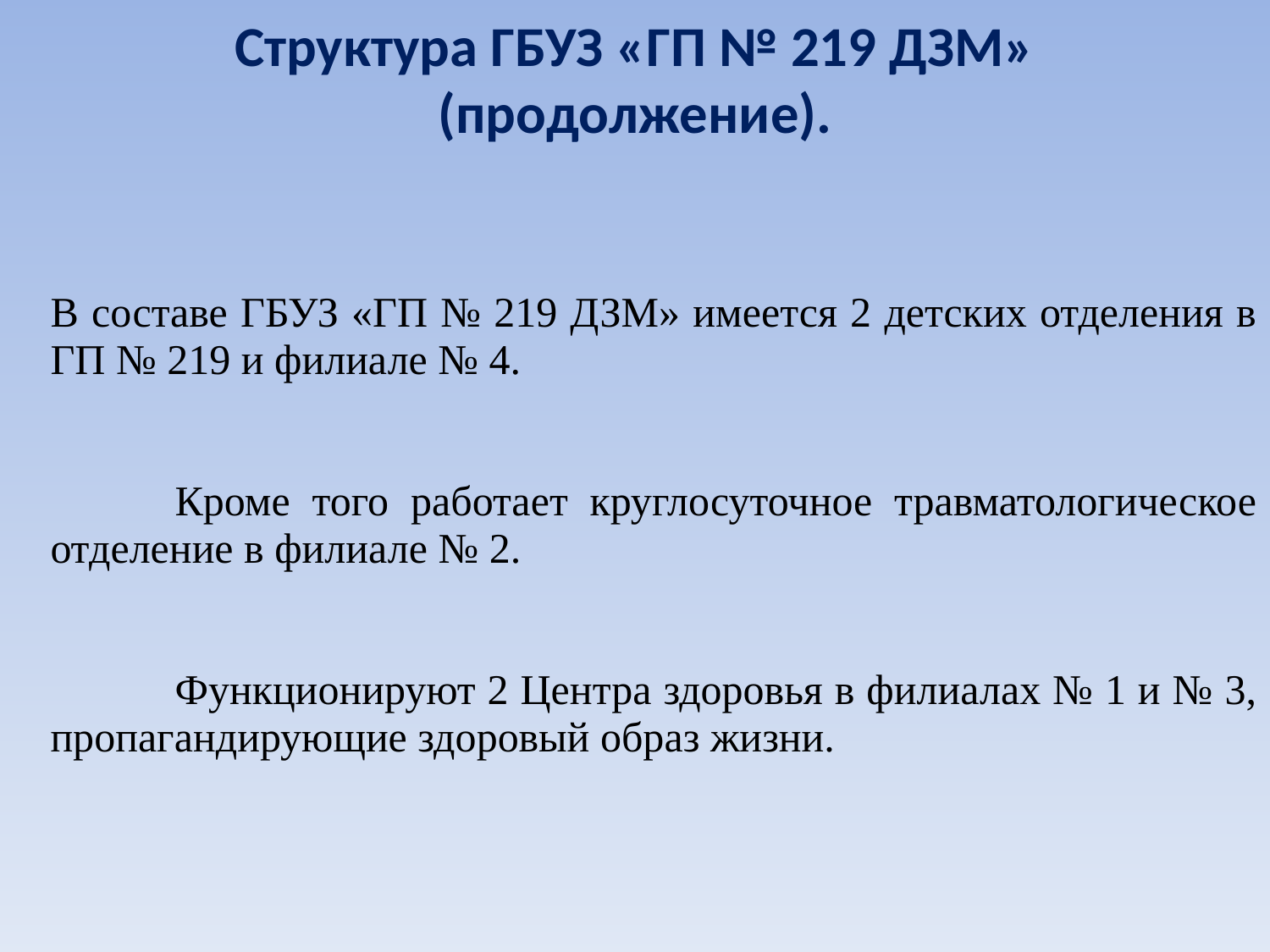

# Структура ГБУЗ «ГП № 219 ДЗМ» (продолжение).

В составе ГБУЗ «ГП № 219 ДЗМ» имеется 2 детских отделения в ГП № 219 и филиале № 4.

		Кроме того работает круглосуточное травматологическое отделение в филиале № 2.

		Функционируют 2 Центра здоровья в филиалах № 1 и № 3, пропагандирующие здоровый образ жизни.